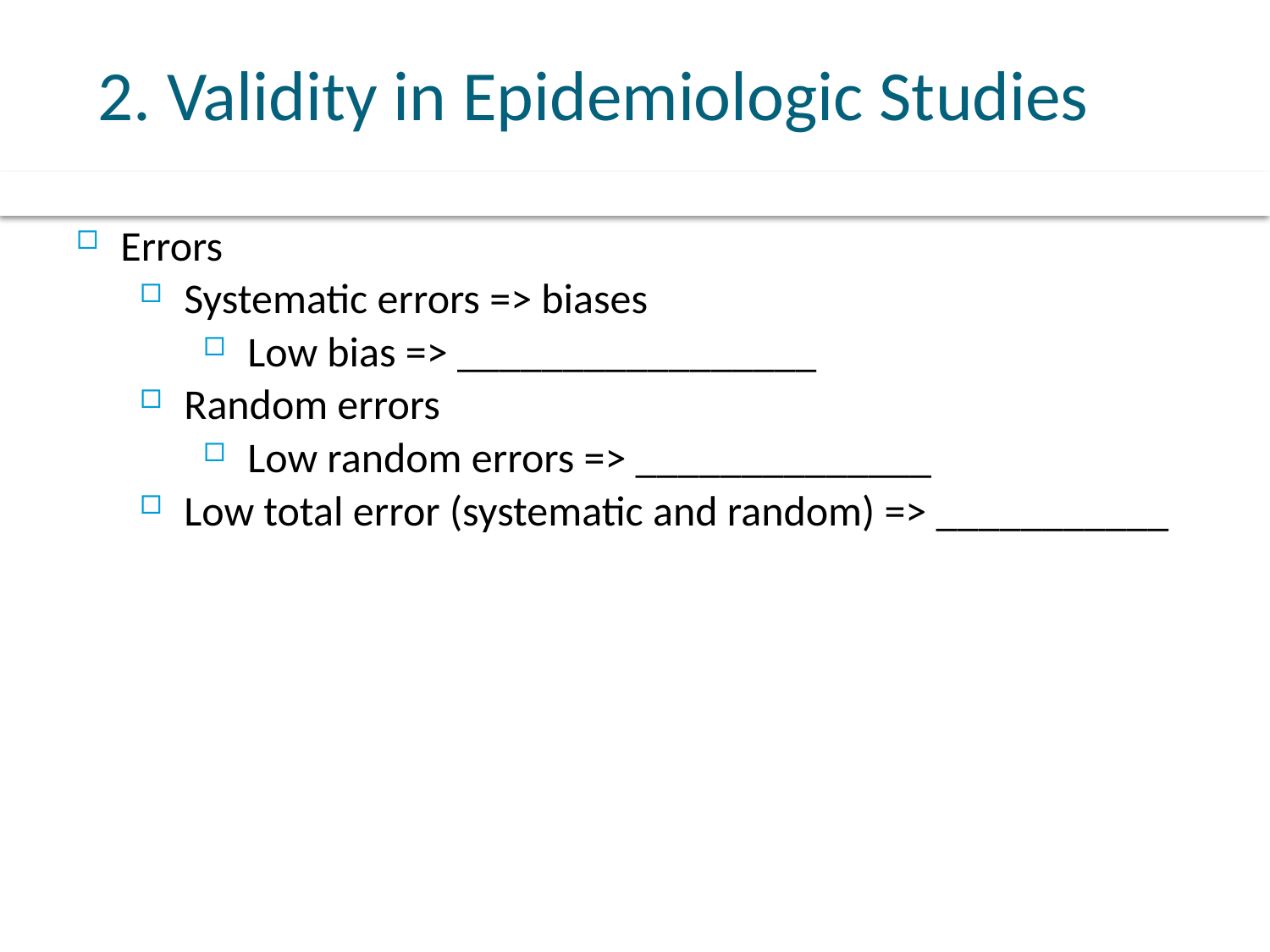

# 2. Validity in Epidemiologic Studies
Errors
Systematic errors => biases
Low bias => _________________
Random errors
Low random errors => ______________
Low total error (systematic and random) => ___________